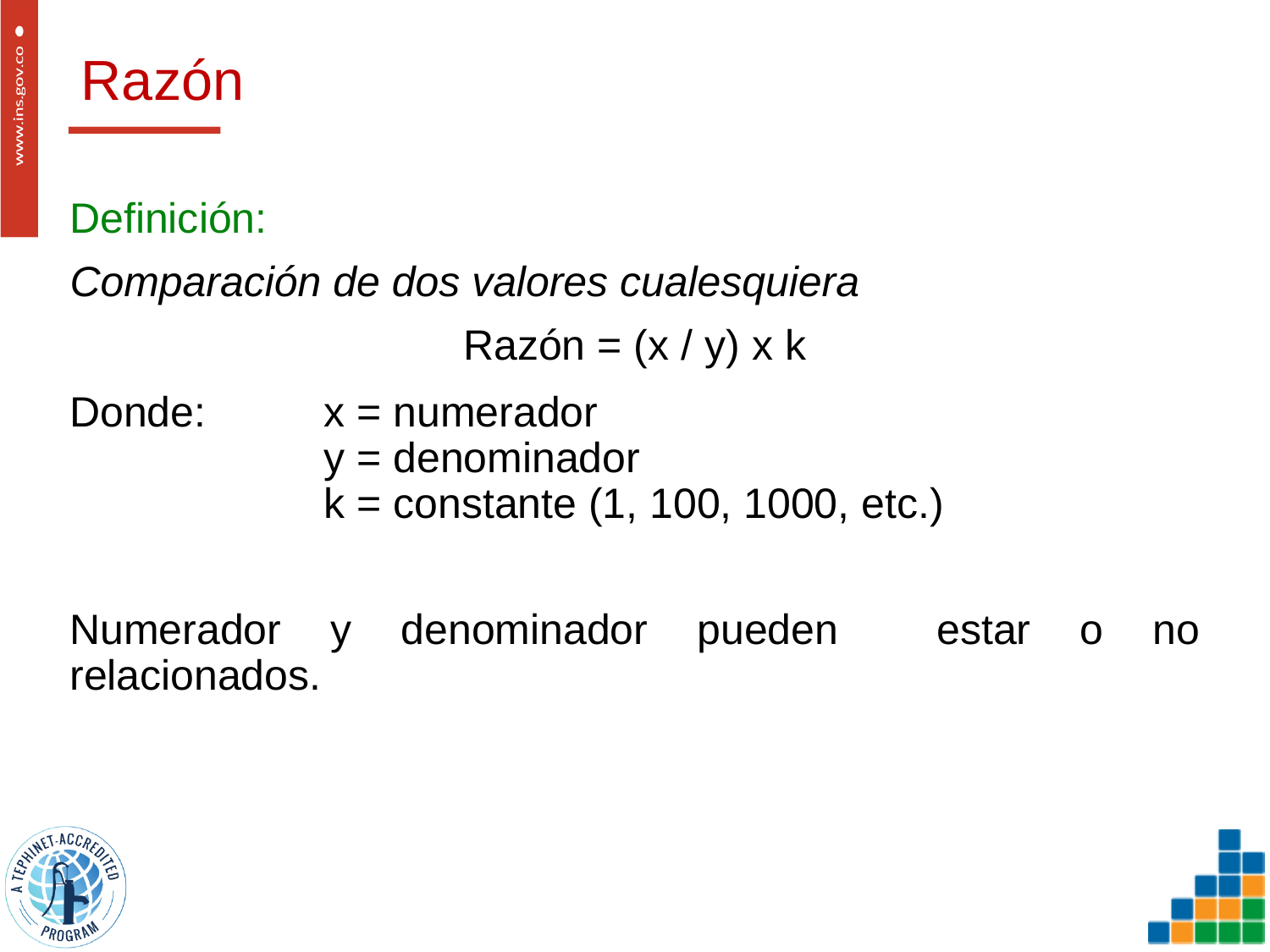

# Razón
Definición:
Comparación de dos valores cualesquiera
Razón = (x / y) x k
Donde:	x = numerador
		y = denominador
		k = constante (1, 100, 1000, etc.)

Numerador y denominador pueden  estar o no relacionados.